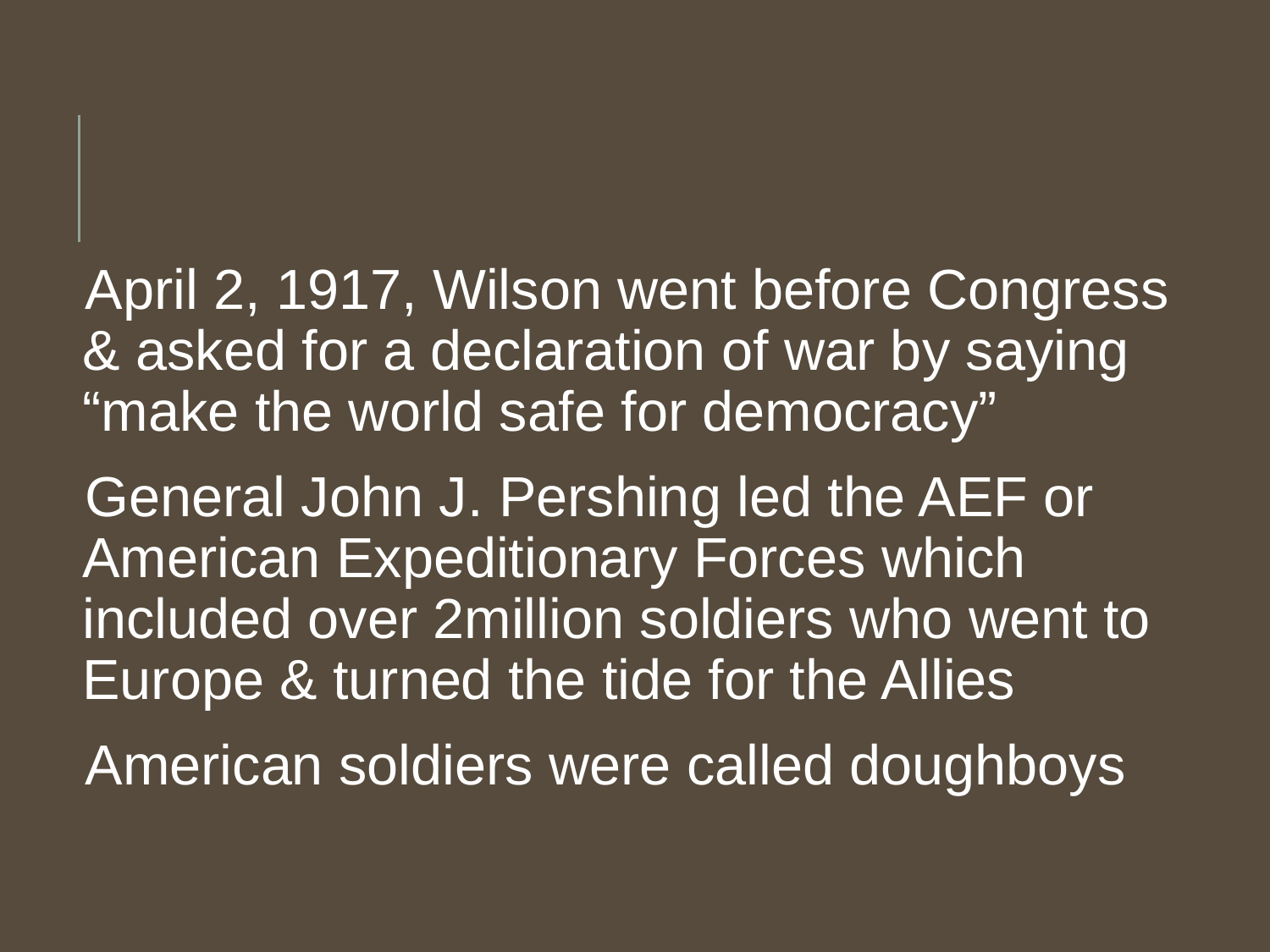

#
April 2, 1917, Wilson went before Congress & asked for a declaration of war by saying “make the world safe for democracy”
General John J. Pershing led the AEF or American Expeditionary Forces which included over 2million soldiers who went to Europe & turned the tide for the Allies
American soldiers were called doughboys